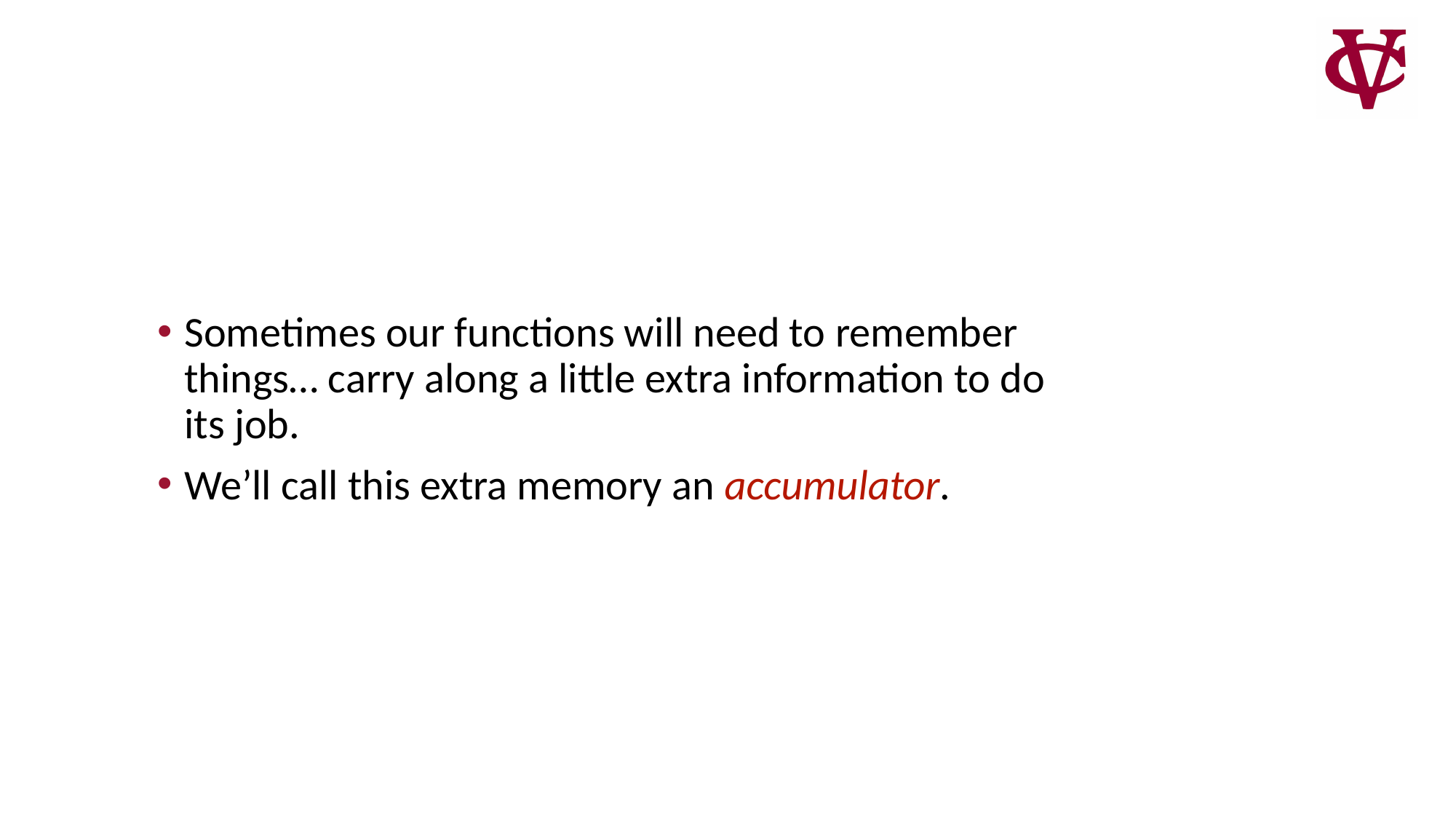

Sometimes our functions will need to remember things… carry along a little extra information to do its job.
We’ll call this extra memory an accumulator.